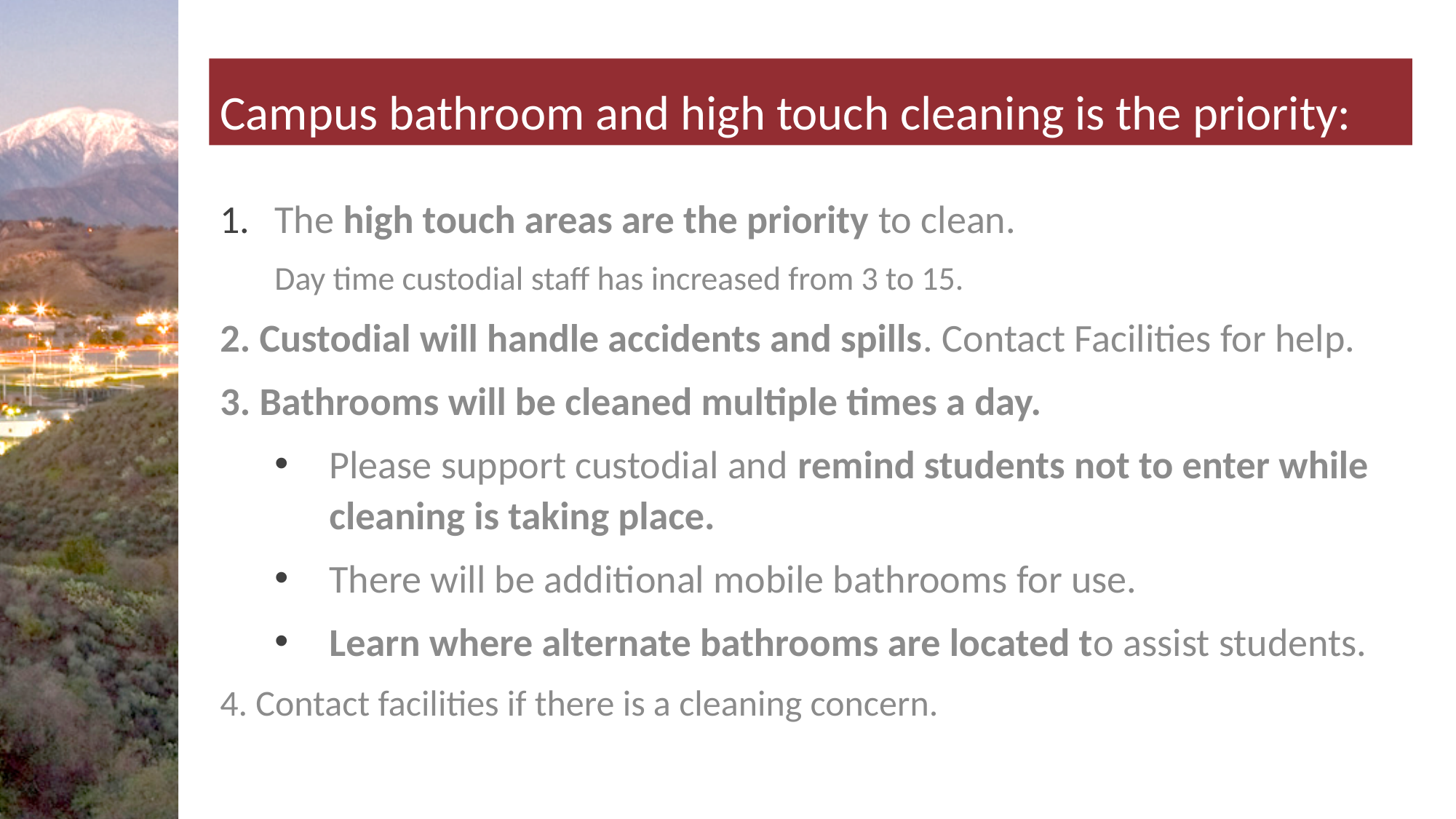

# Campus bathroom and high touch cleaning is the priority:
The high touch areas are the priority to clean.
Day time custodial staff has increased from 3 to 15.
2. Custodial will handle accidents and spills. Contact Facilities for help.
3. Bathrooms will be cleaned multiple times a day.
Please support custodial and remind students not to enter while cleaning is taking place.
There will be additional mobile bathrooms for use.
Learn where alternate bathrooms are located to assist students.
4. Contact facilities if there is a cleaning concern.